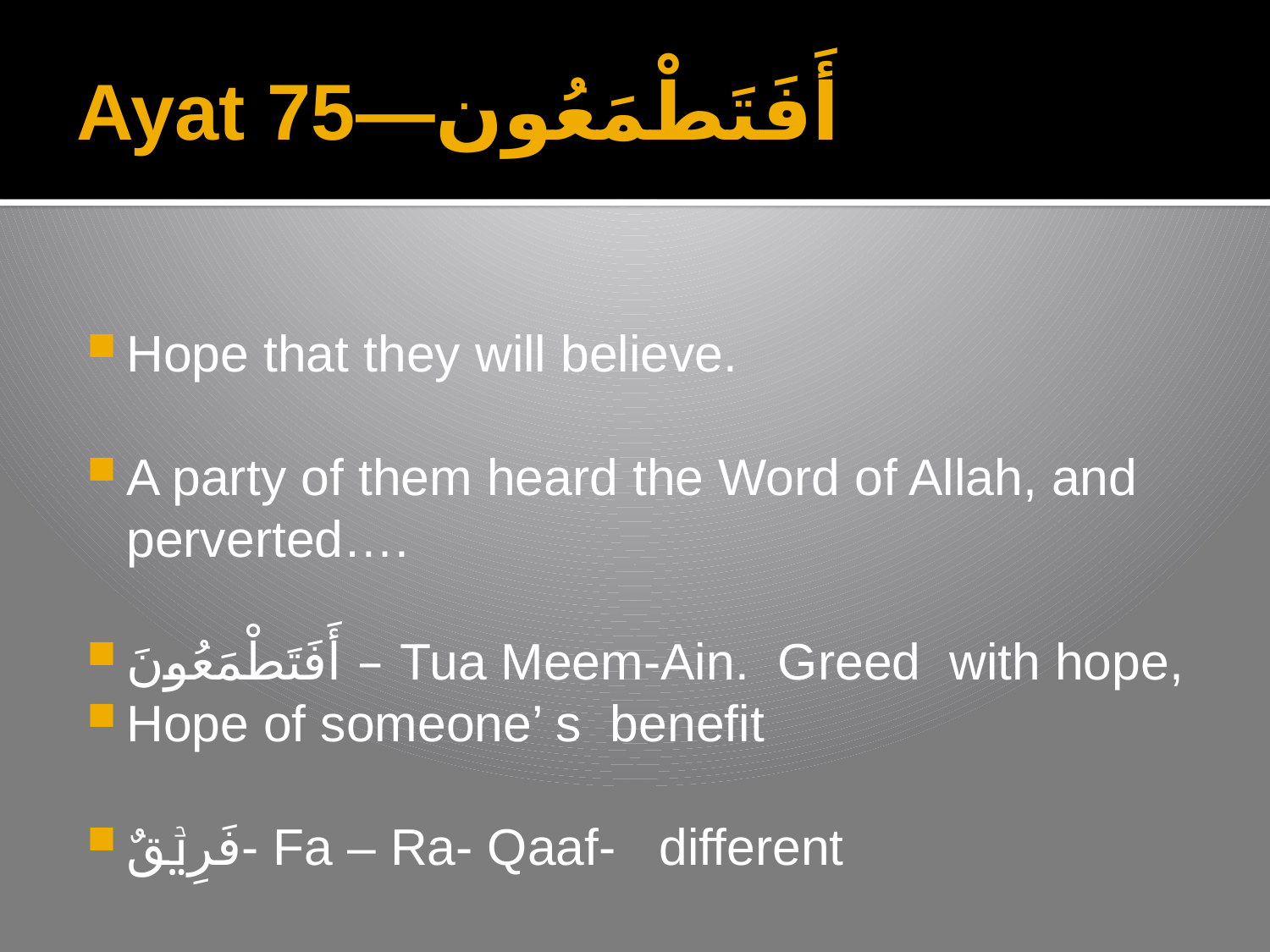

# Ayat 75—أَفَتَطْمَعُون

Hope that they will believe.

A party of them heard the Word of Allah, and perverted….

أَفَتَطْمَعُونَ – Tua Meem-Ain.  Greed  with hope,
Hope of someone’ s  benefit

فَرِيۡقٌ- Fa – Ra- Qaaf-   different